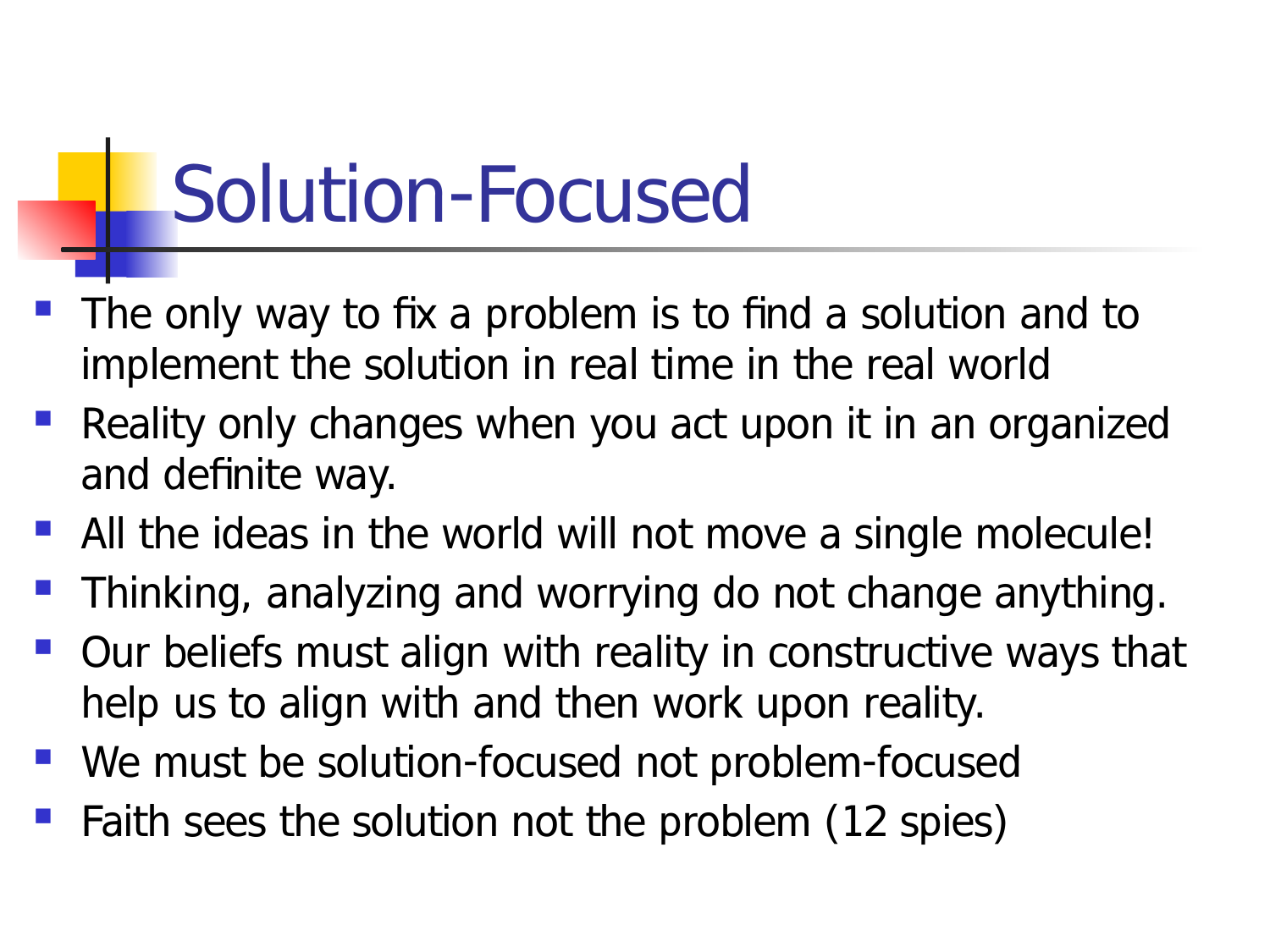

# Solution-Focused
The only way to fix a problem is to find a solution and to implement the solution in real time in the real world
Reality only changes when you act upon it in an organized and definite way.
All the ideas in the world will not move a single molecule!
Thinking, analyzing and worrying do not change anything.
Our beliefs must align with reality in constructive ways that help us to align with and then work upon reality.
We must be solution-focused not problem-focused
Faith sees the solution not the problem (12 spies)